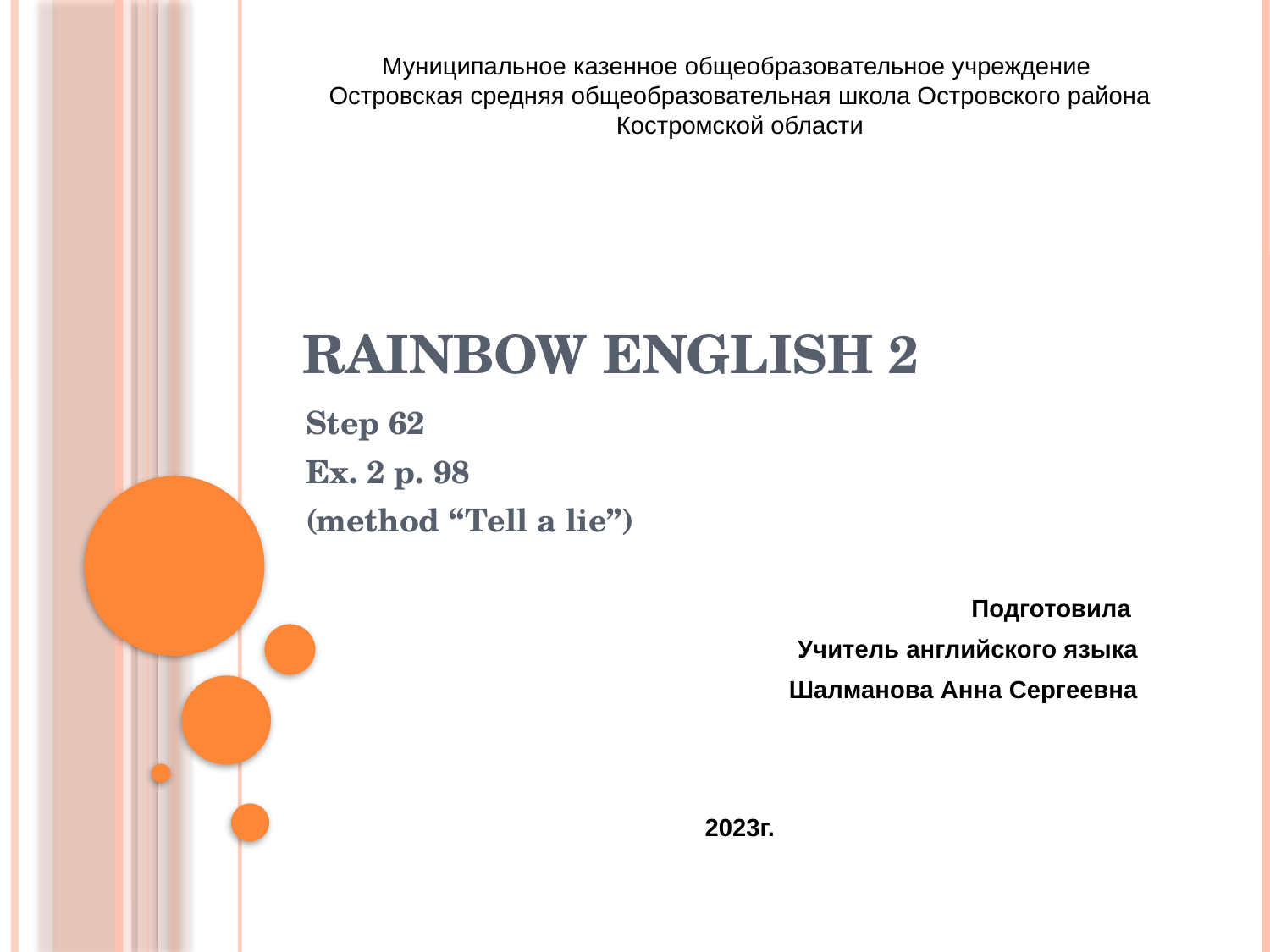

Муниципальное казенное общеобразовательное учреждение
Островская средняя общеобразовательная школа Островского района Костромской области
# Rainbow English 2
Step 62
Ex. 2 p. 98
(method “Tell a lie”)
Подготовила
Учитель английского языка
Шалманова Анна Сергеевна
2023г.